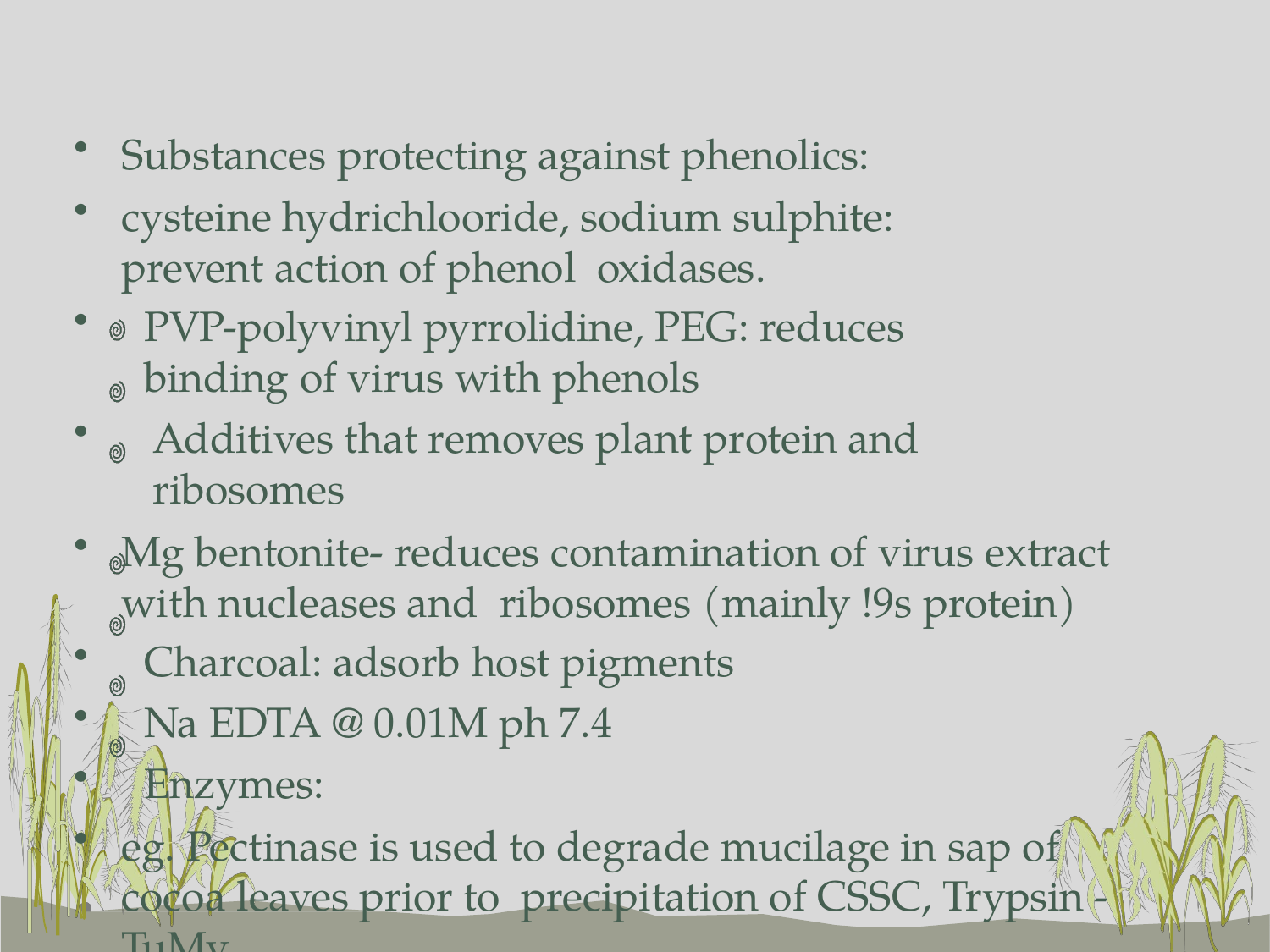

Substances protecting against phenolics:
cysteine hydrichlooride, sodium sulphite: prevent action of phenol  oxidases.
PVP-polyvinyl pyrrolidine, PEG: reduces binding of virus with phenols
Additives that removes plant protein and ribosomes
Mg bentonite- reduces contamination of virus extract with nucleases and  ribosomes (mainly !9s protein)
Charcoal: adsorb host pigments
Na EDTA @ 0.01M ph 7.4
Enzymes:
eg. Pectinase is used to degrade mucilage in sap of cocoa leaves prior to  precipitation of CSSC, Trypsin -TuMv